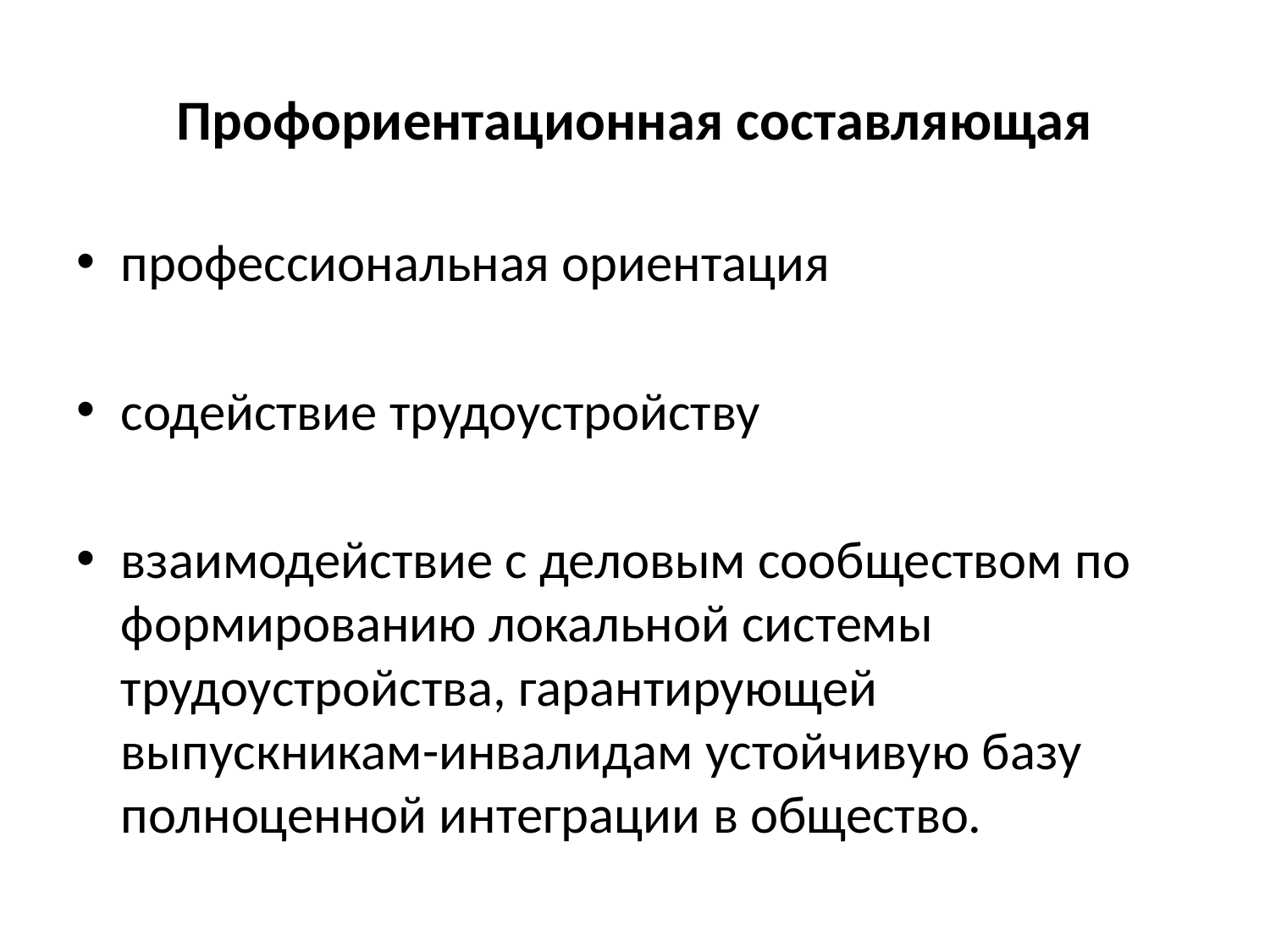

# Профориентационная составляющая
профессиональная ориентация

содействие трудоустройству

взаимодействие с деловым сообществом по формированию локальной системы трудоустройства, гарантирующей выпускникам-инвалидам устойчивую базу полноценной интеграции в общество.